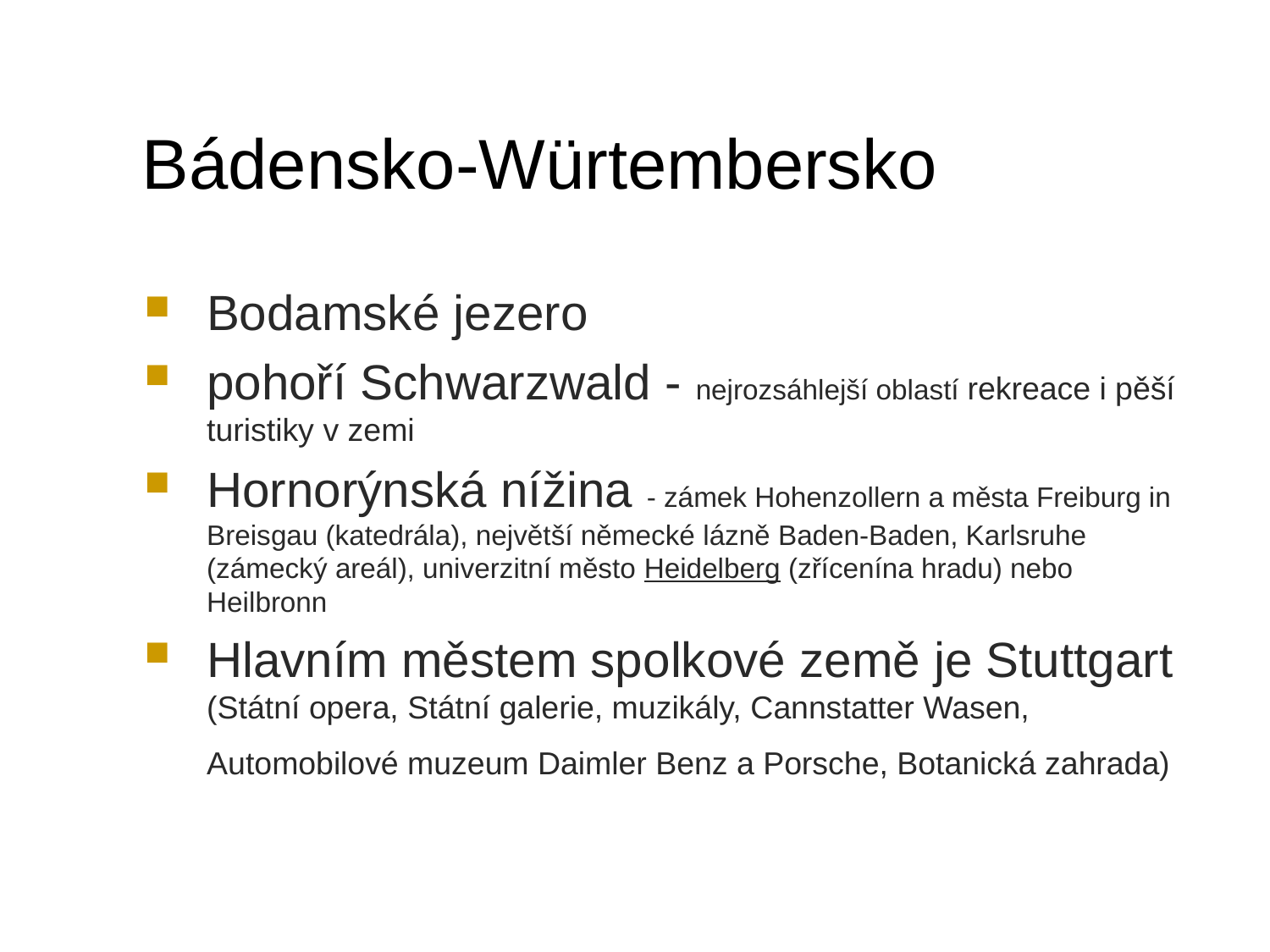

# Bádensko-Würtembersko
Bodamské jezero
pohoří Schwarzwald - nejrozsáhlejší oblastí rekreace i pěší turistiky v zemi
Hornorýnská nížina - zámek Hohenzollern a města Freiburg in Breisgau (katedrála), největší německé lázně Baden-Baden, Karlsruhe (zámecký areál), univerzitní město Heidelberg (zřícenína hradu) nebo Heilbronn
Hlavním městem spolkové země je Stuttgart (Státní opera, Státní galerie, muzikály, Cannstatter Wasen, Automobilové muzeum Daimler Benz a Porsche, Botanická zahrada)